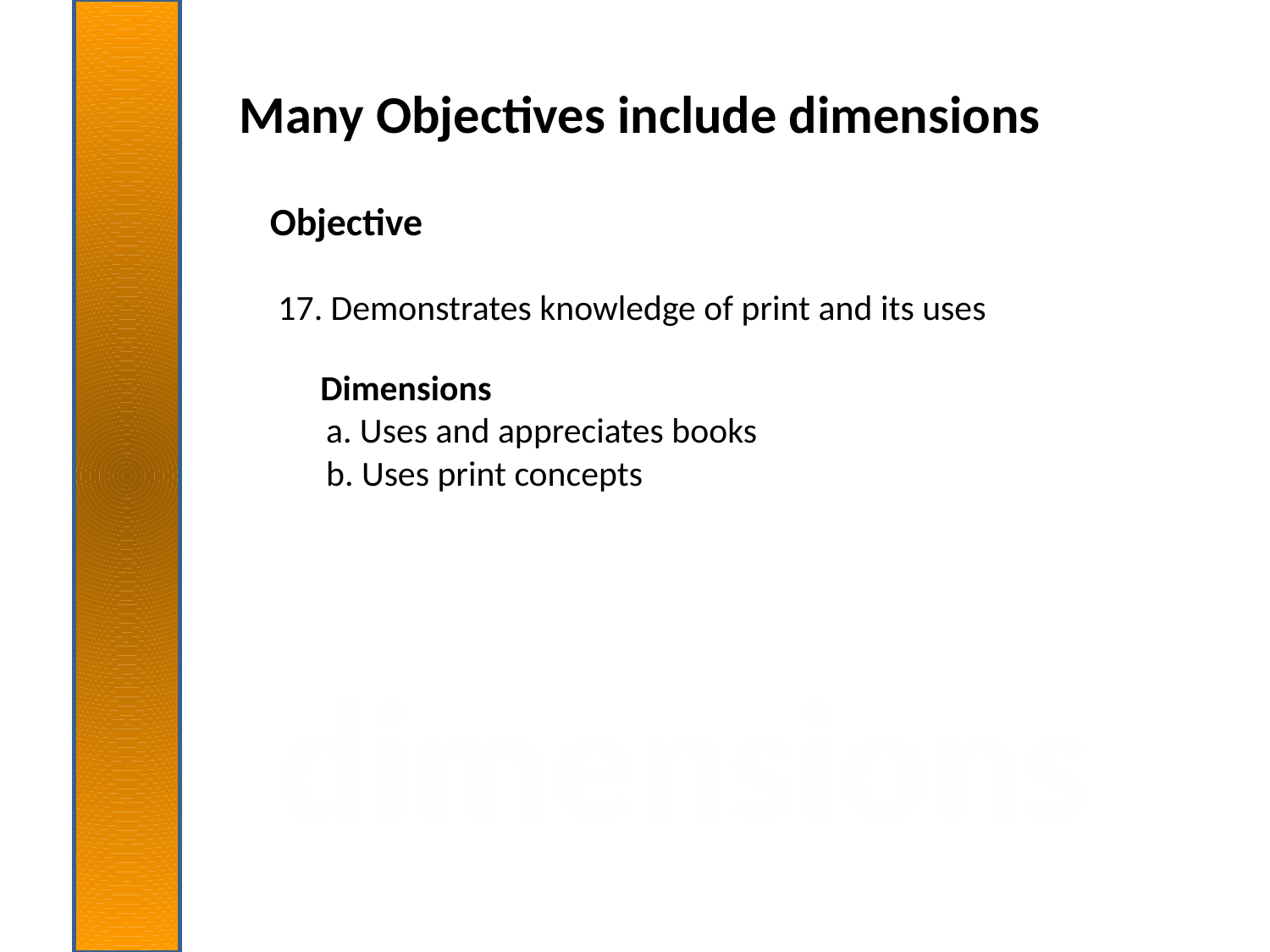

Many Objectives include dimensions
Objective

 17. Demonstrates knowledge of print and its uses

       Dimensions
       a. Uses and appreciates books
       b. Uses print concepts
  dimensions